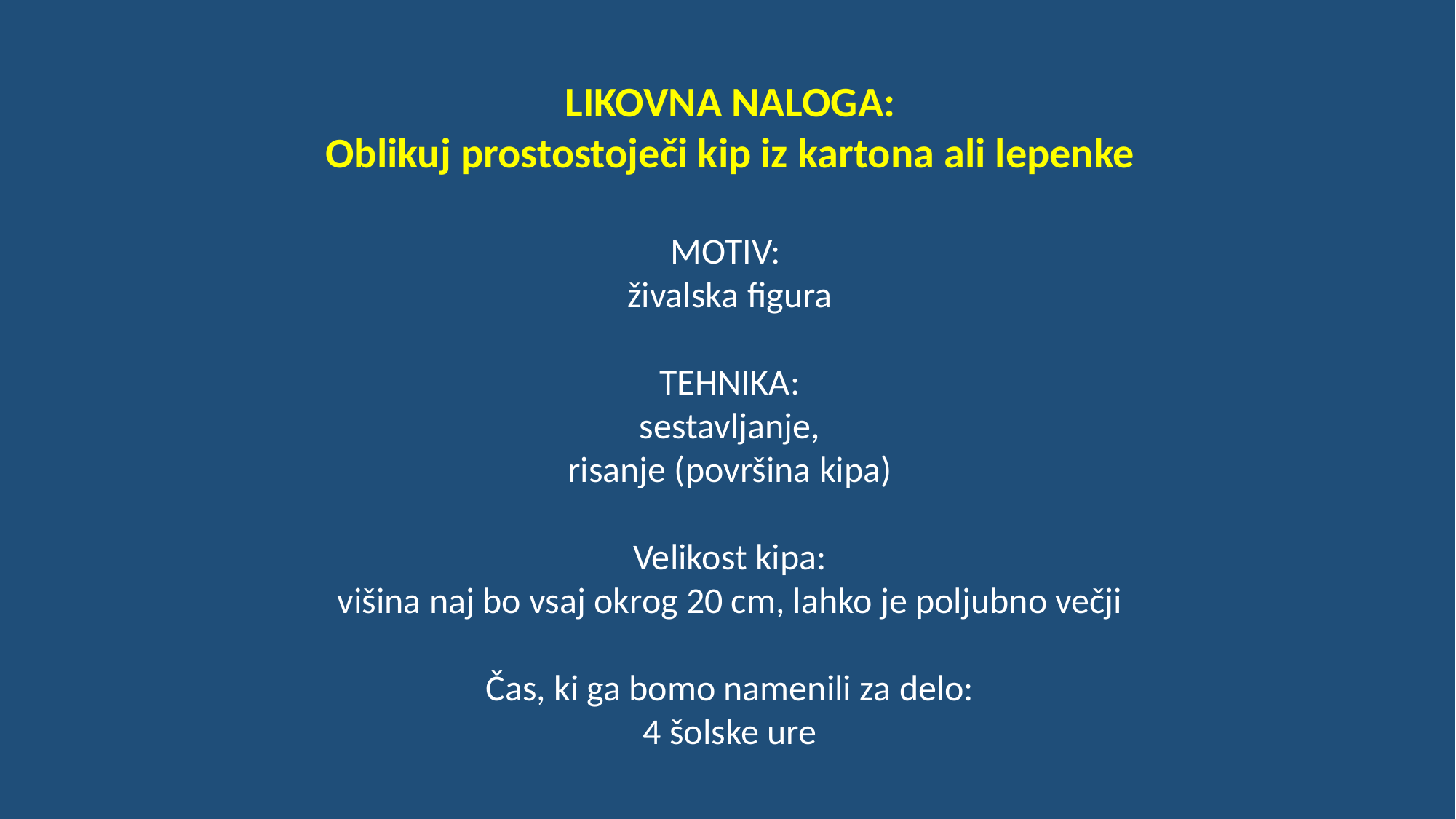

LIKOVNA NALOGA:
Oblikuj prostostoječi kip iz kartona ali lepenke

MOTIV:
živalska figura

TEHNIKA:
sestavljanje,
risanje (površina kipa)

Velikost kipa:
višina naj bo vsaj okrog 20 cm, lahko je poljubno večji

Čas, ki ga bomo namenili za delo:
4 šolske ure